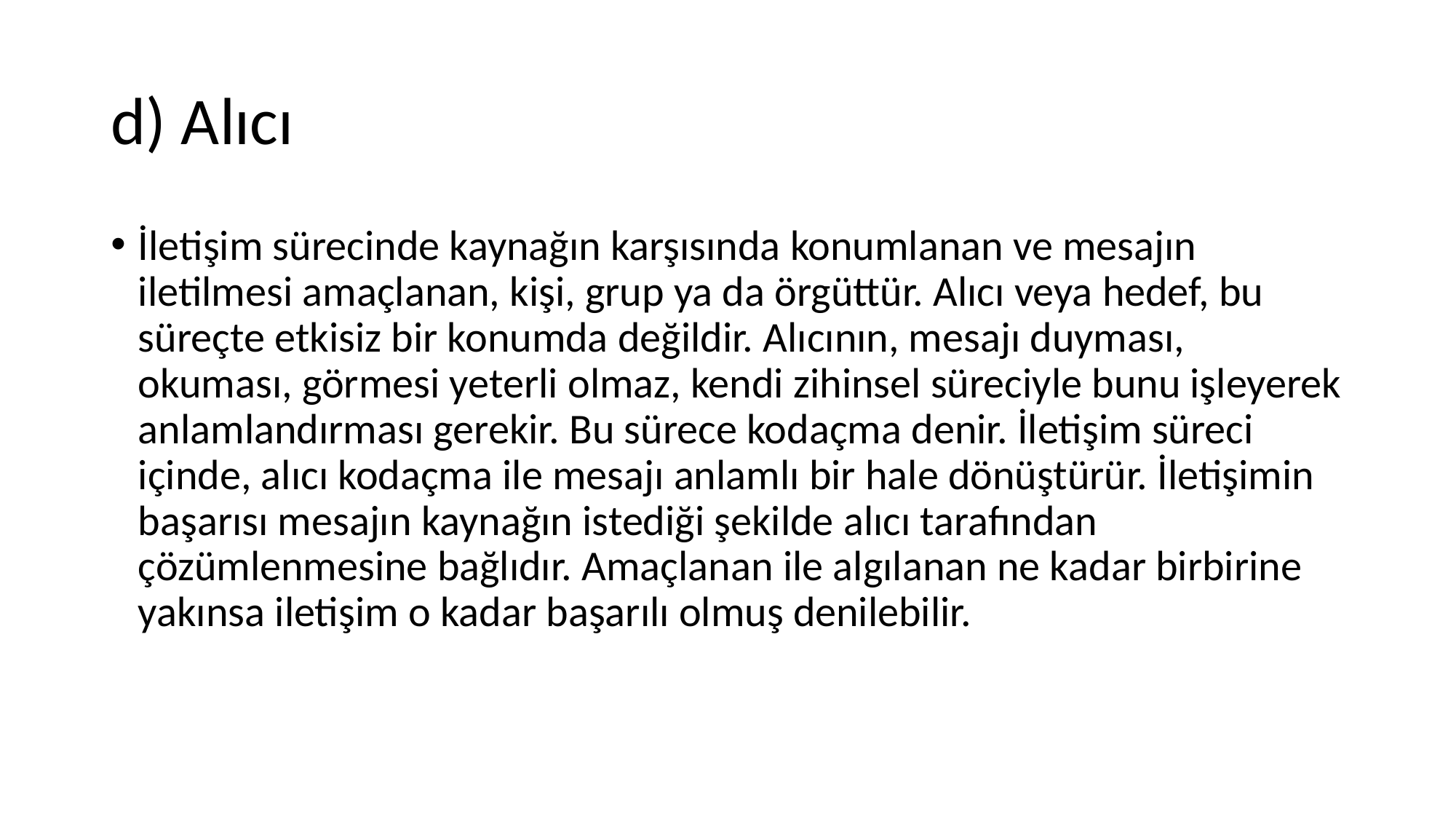

# d) Alıcı
İletişim sürecinde kaynağın karşısında konumlanan ve mesajın iletilmesi amaçlanan, kişi, grup ya da örgüttür. Alıcı veya hedef, bu süreçte etkisiz bir konumda değildir. Alıcının, mesajı duyması, okuması, görmesi yeterli olmaz, kendi zihinsel süreciyle bunu işleyerek anlamlandırması gerekir. Bu sürece kodaçma denir. İletişim süreci içinde, alıcı kodaçma ile mesajı anlamlı bir hale dönüştürür. İletişimin başarısı mesajın kaynağın istediği şekilde alıcı tarafından çözümlenmesine bağlıdır. Amaçlanan ile algılanan ne kadar birbirine yakınsa iletişim o kadar başarılı olmuş denilebilir.